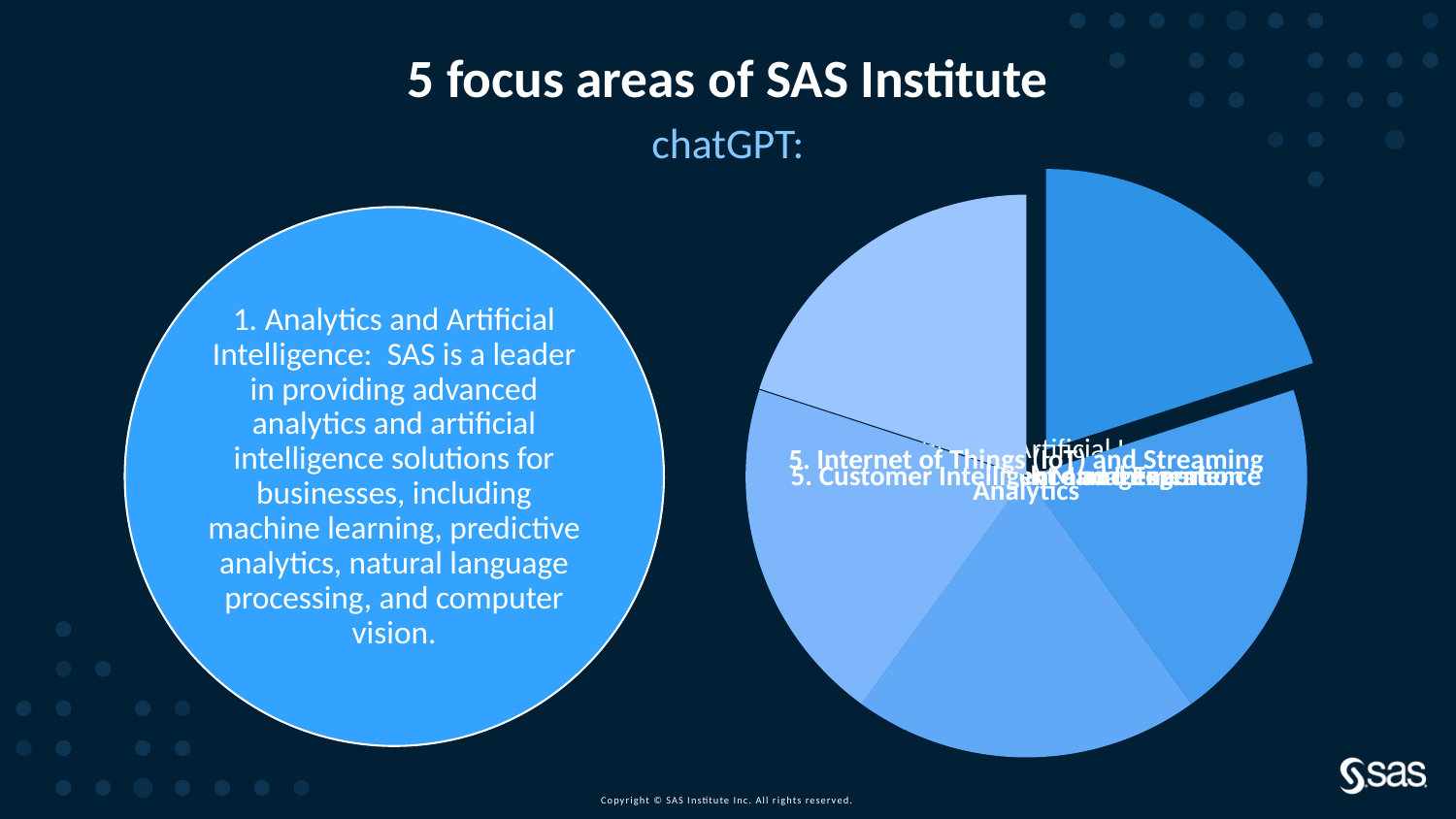

# 5 focus areas of SAS Institute
chatGPT:
1. Analytics and Artificial Intelligence:
2. Data Management and Integration
3. Fraud and Risk Management
5. Customer Intelligence and Experience
5. Internet of Things (IoT) and Streaming Analytics
1. Analytics and Artificial Intelligence:  SAS is a leader in providing advanced analytics and artificial intelligence solutions for businesses, including machine learning, predictive analytics, natural language processing, and computer vision.